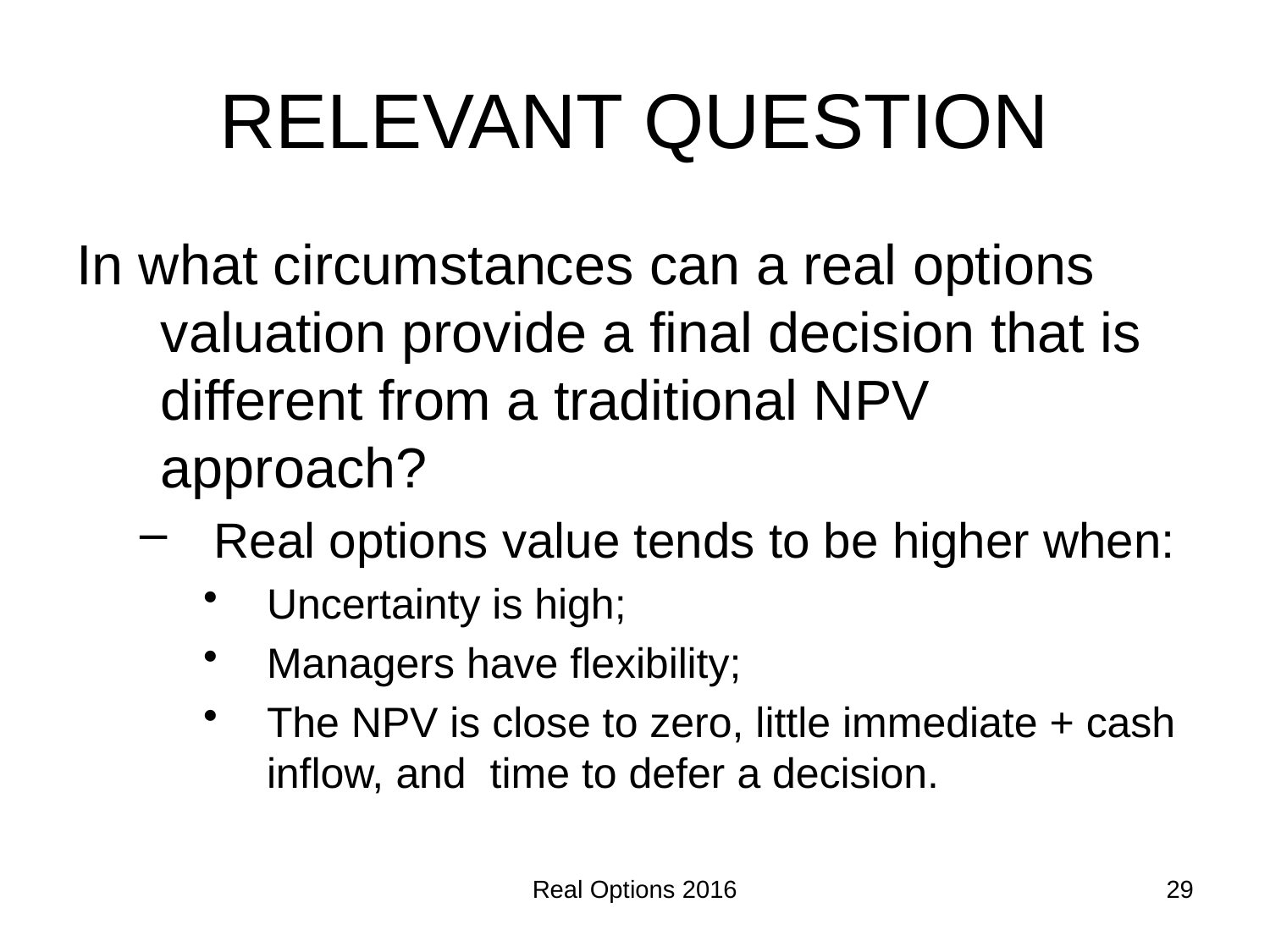

# RELEVANT QUESTION
In what circumstances can a real options valuation provide a final decision that is different from a traditional NPV approach?
Real options value tends to be higher when:
Uncertainty is high;
Managers have flexibility;
The NPV is close to zero, little immediate + cash inflow, and  time to defer a decision.

Real Options 2016
29